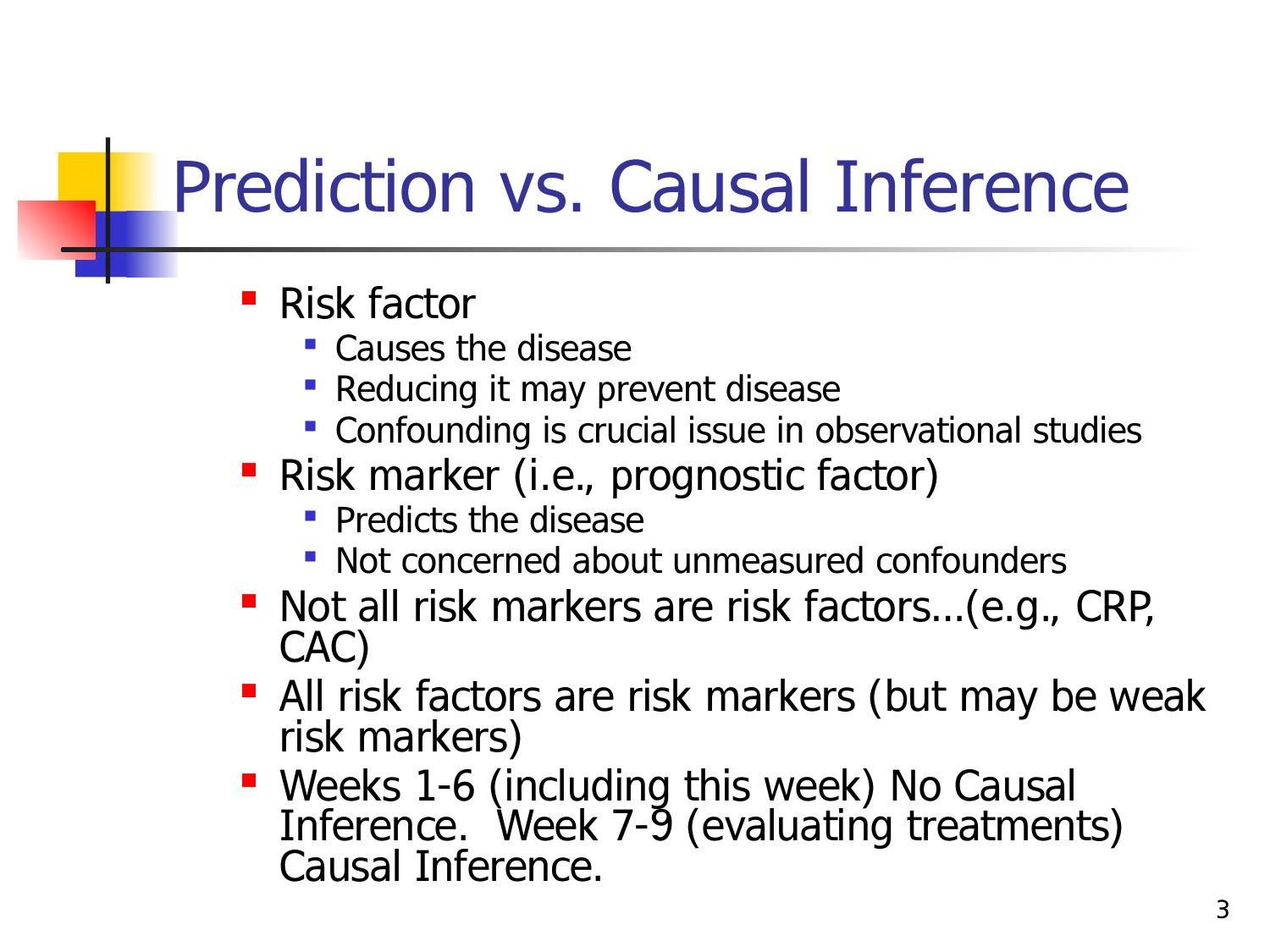

# Prediction vs. Causal Inference
Risk factor
Causes the disease
Reducing it may prevent disease
Confounding is crucial issue in observational studies
Risk marker (i.e., prognostic factor)
Predicts the disease
Not concerned about unmeasured confounders
Not all risk markers are risk factors…(e.g., CRP, CAC)
All risk factors are risk markers (but may be weak risk markers)
Weeks 1-6 (including this week) No Causal Inference.  Week 7-9 (evaluating treatments) Causal Inference.

3